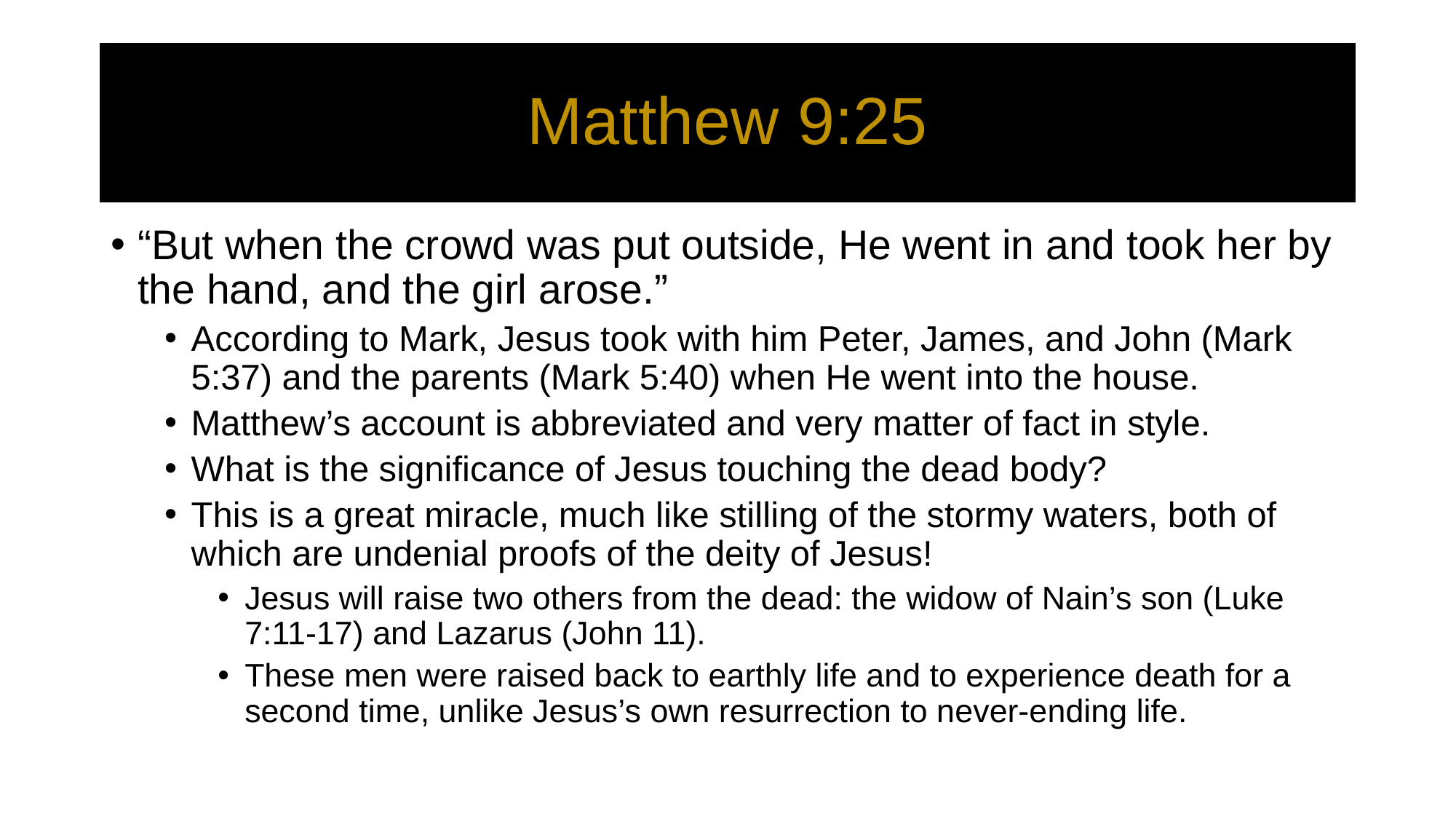

# Matthew 9:25
“But when the crowd was put outside, He went in and took her by the hand, and the girl arose.”
According to Mark, Jesus took with him Peter, James, and John (Mark 5:37) and the parents (Mark 5:40) when He went into the house.
Matthew’s account is abbreviated and very matter of fact in style.
What is the significance of Jesus touching the dead body?
This is a great miracle, much like stilling of the stormy waters, both of which are undenial proofs of the deity of Jesus!
Jesus will raise two others from the dead: the widow of Nain’s son (Luke 7:11-17) and Lazarus (John 11).
These men were raised back to earthly life and to experience death for a second time, unlike Jesus’s own resurrection to never-ending life.